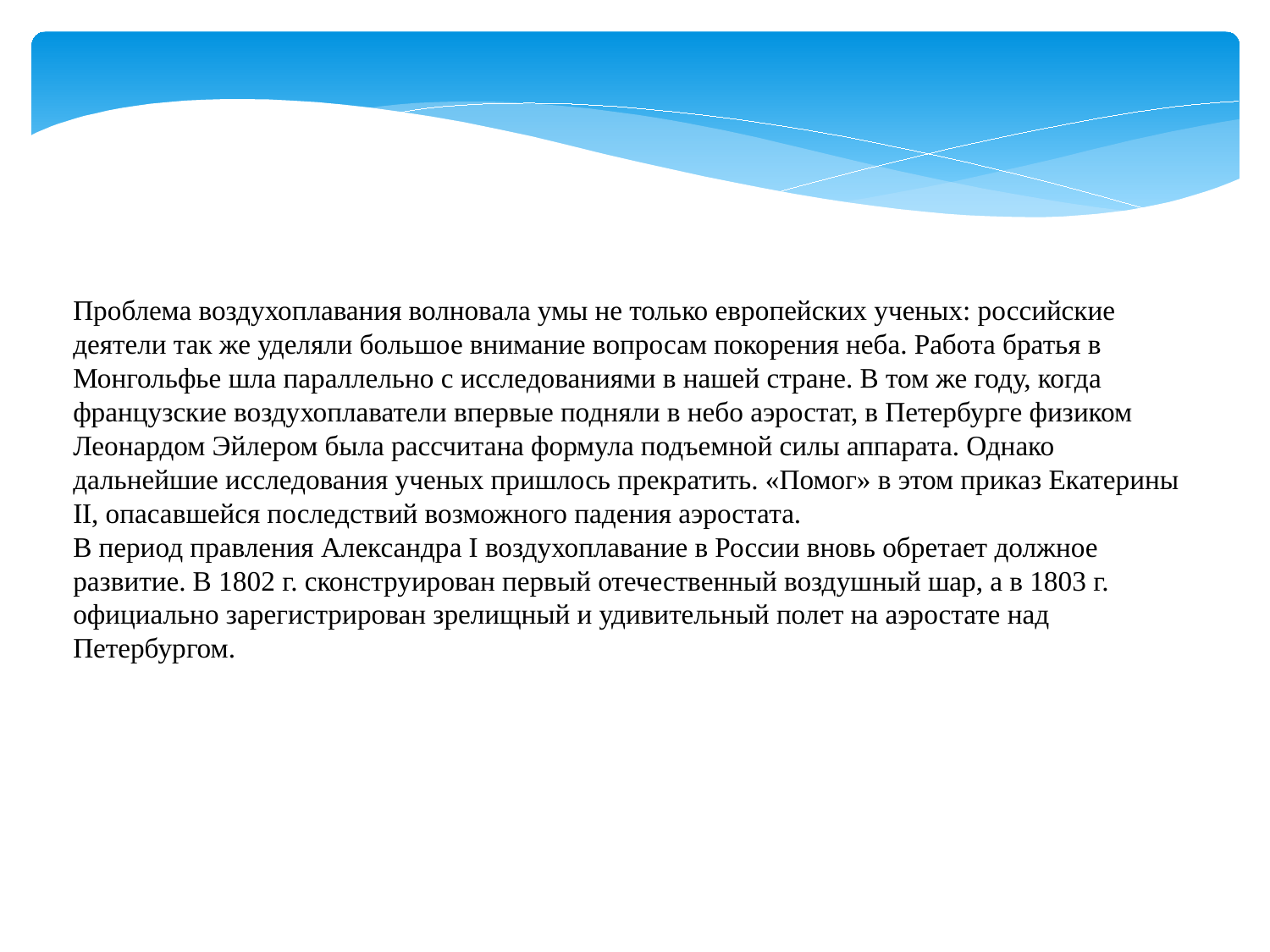

Проблема воздухоплавания волновала умы не только европейских ученых: российские деятели так же уделяли большое внимание вопросам покорения неба. Работа братья в Монгольфье шла параллельно с исследованиями в нашей стране. В том же году, когда французские воздухоплаватели впервые подняли в небо аэростат, в Петербурге физиком Леонардом Эйлером была рассчитана формула подъемной силы аппарата. Однако дальнейшие исследования ученых пришлось прекратить. «Помог» в этом приказ Екатерины II, опасавшейся последствий возможного падения аэростата.
В период правления Александра I воздухоплавание в России вновь обретает должное развитие. В 1802 г. сконструирован первый отечественный воздушный шар, а в 1803 г. официально зарегистрирован зрелищный и удивительный полет на аэростате над Петербургом.